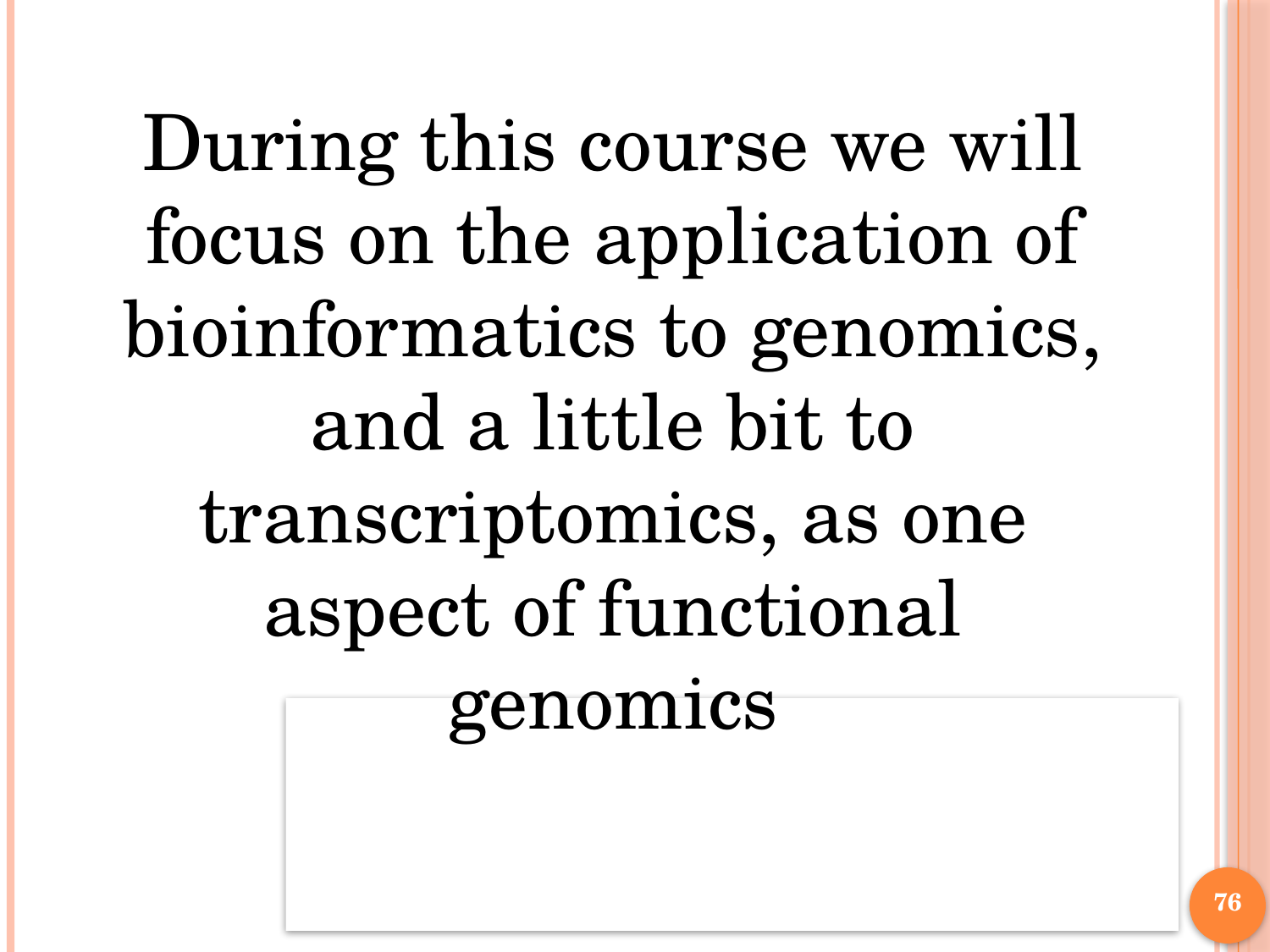

During this course we will focus on the application of bioinformatics to genomics, and a little bit to transcriptomics, as one aspect of functional genomics

76